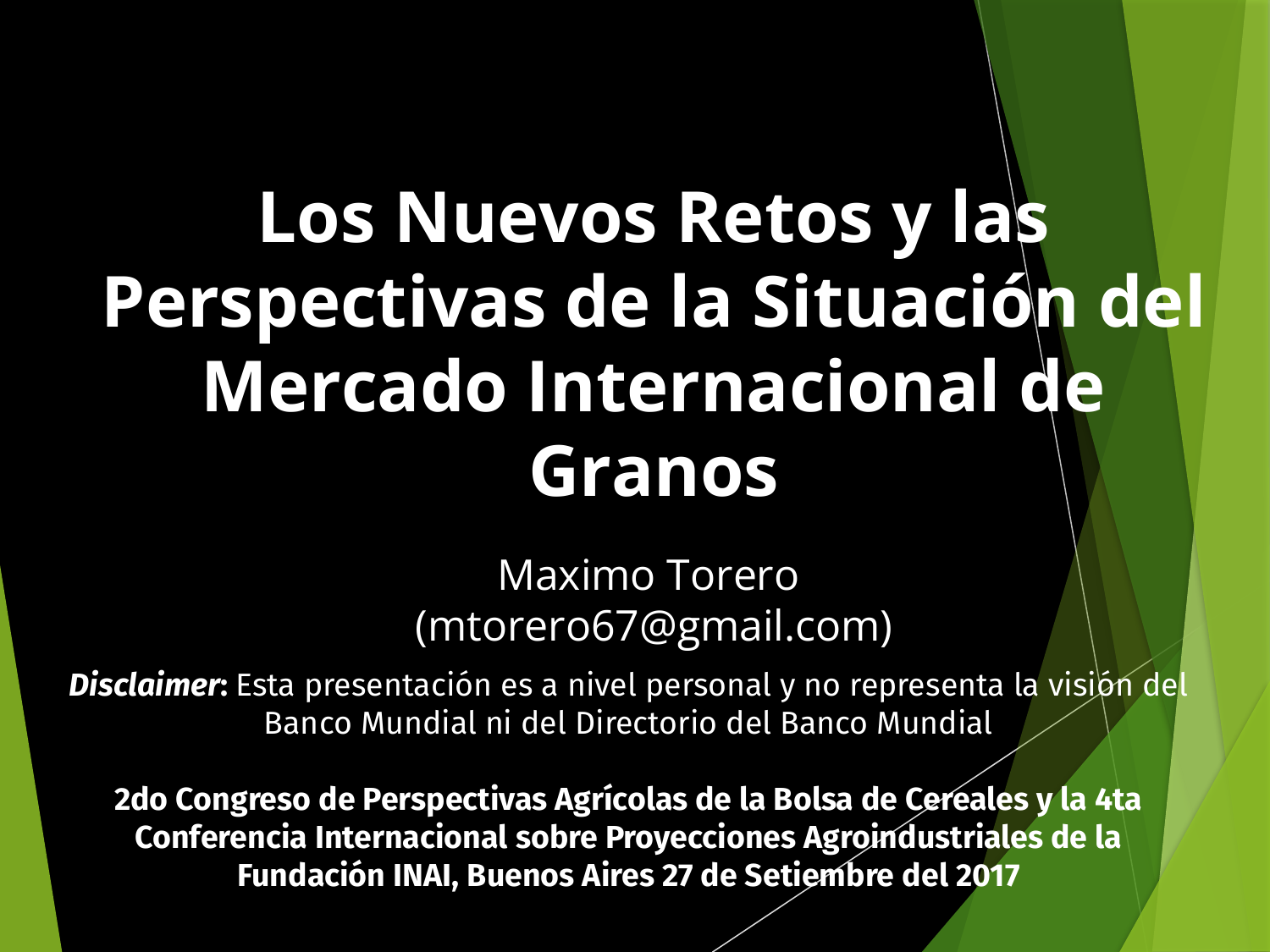

Los Nuevos Retos y las Perspectivas de la Situación del Mercado Internacional de Granos
Maximo Torero
(mtorero67@gmail.com)
Disclaimer: Esta presentación es a nivel personal y no representa la visión del Banco Mundial ni del Directorio del Banco Mundial

2do Congreso de Perspectivas Agrícolas de la Bolsa de Cereales y la 4ta
Conferencia Internacional sobre Proyecciones Agroindustriales de la Fundación INAI, Buenos Aires 27 de Setiembre del 2017